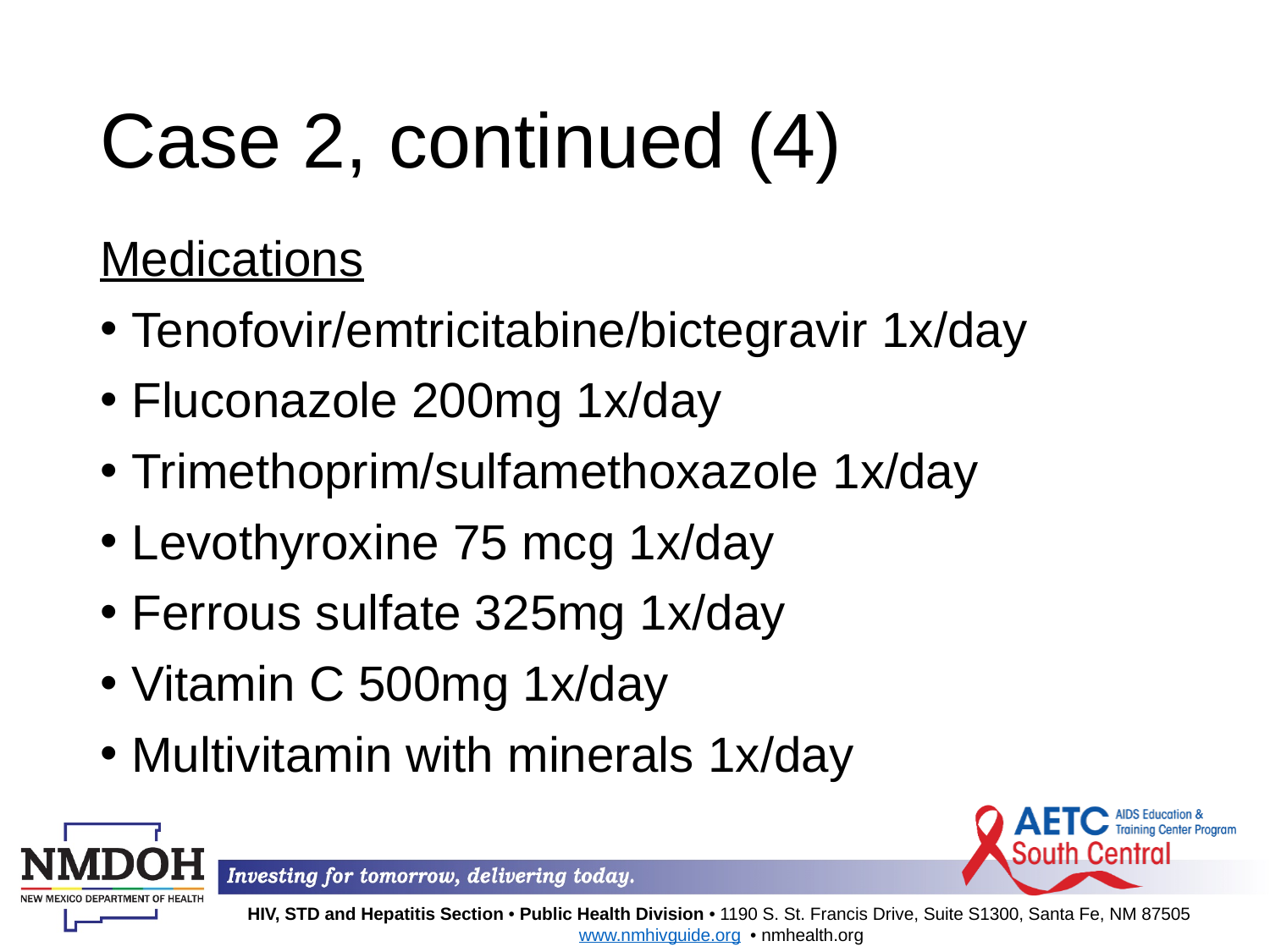

# Case 2, continued (4)
Medications
Tenofovir/emtricitabine/bictegravir 1x/day
Fluconazole 200mg 1x/day
Trimethoprim/sulfamethoxazole 1x/day
Levothyroxine 75 mcg 1x/day
Ferrous sulfate 325mg 1x/day
Vitamin C 500mg 1x/day
Multivitamin with minerals 1x/day